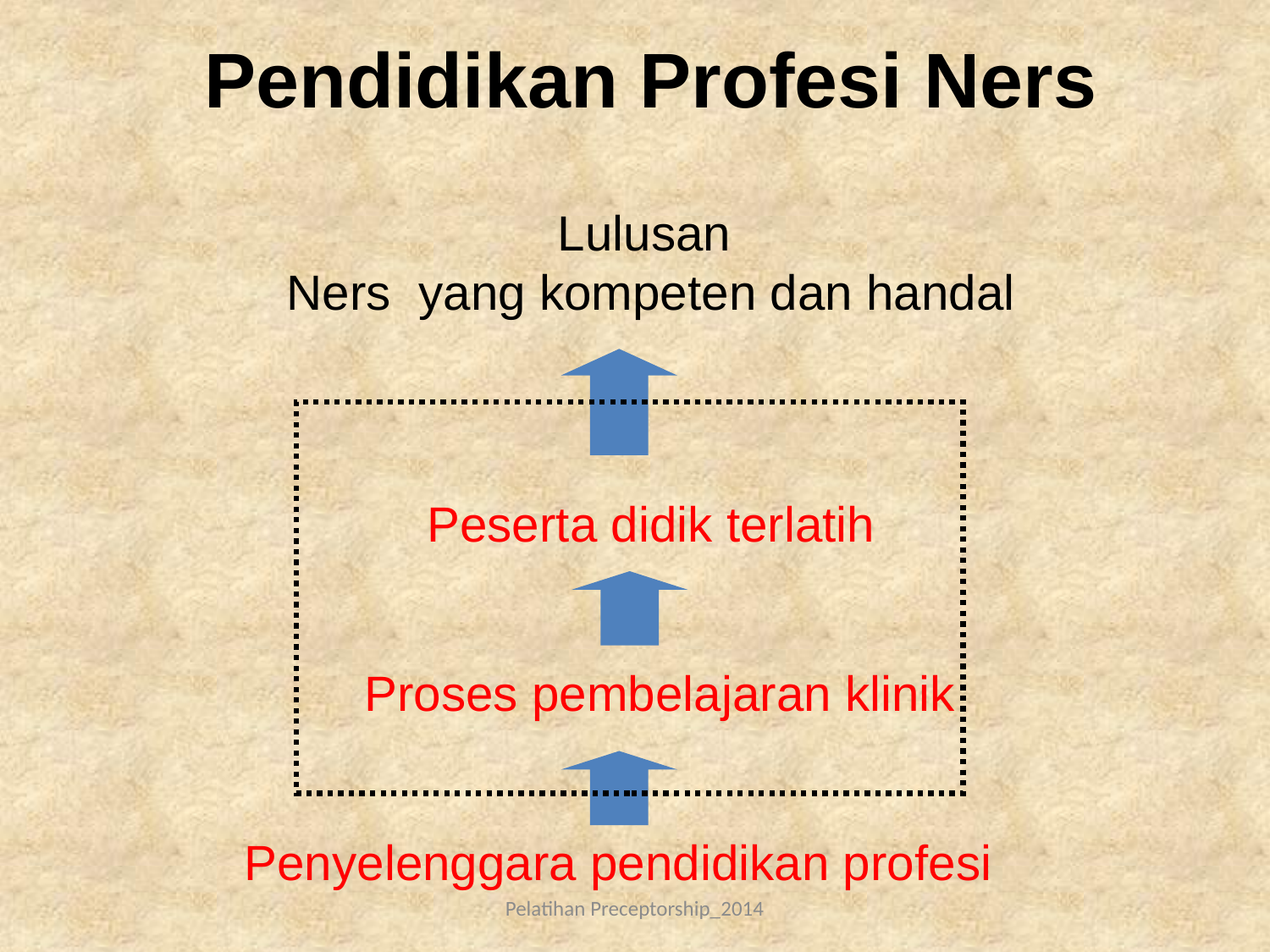

Pendidikan Profesi Ners
Lulusan
Ners  yang kompeten dan handal

Peserta didik terlatih

Proses pembelajaran klinik

Penyelenggara pendidikan profesi
Pelatihan Preceptorship_2014